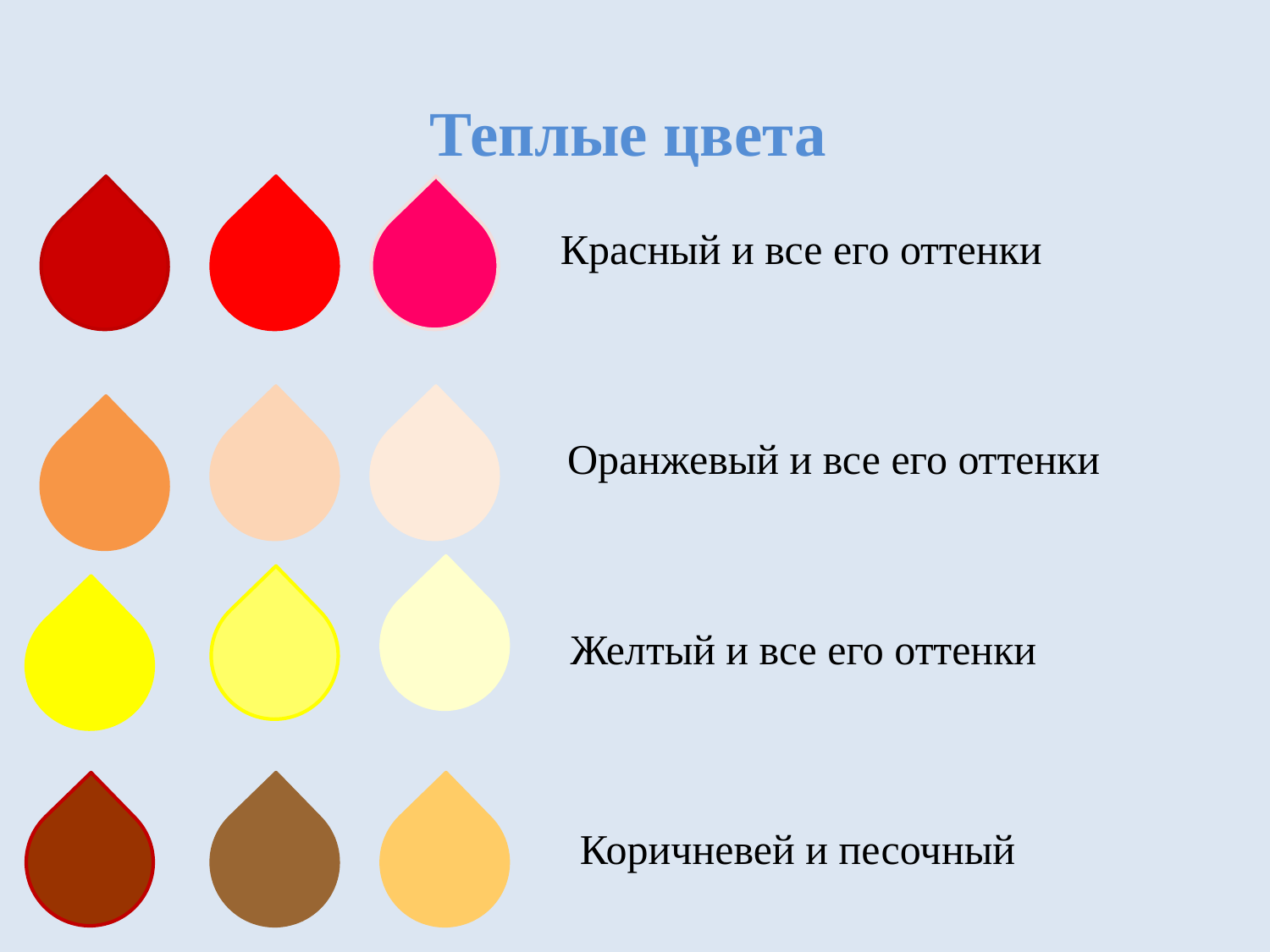

Теплые цвета

Красный и все его оттенки

Оранжевый и все его оттенки

Желтый и все его оттенки

Коричневей и песочный